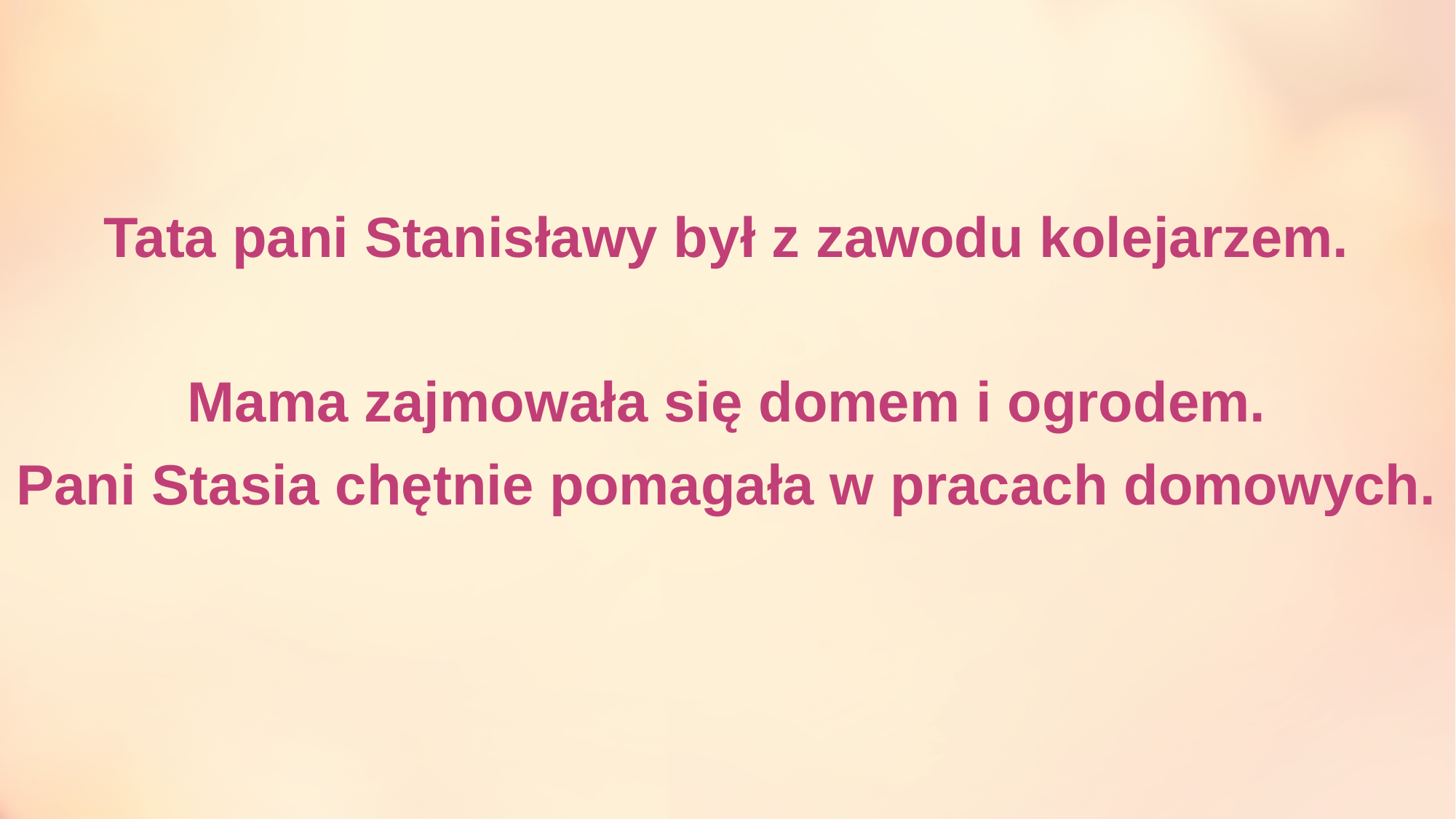

Tata pani Stanisławy był z zawodu kolejarzem.

Mama zajmowała się domem i ogrodem.
Pani Stasia chętnie pomagała w pracach domowych.